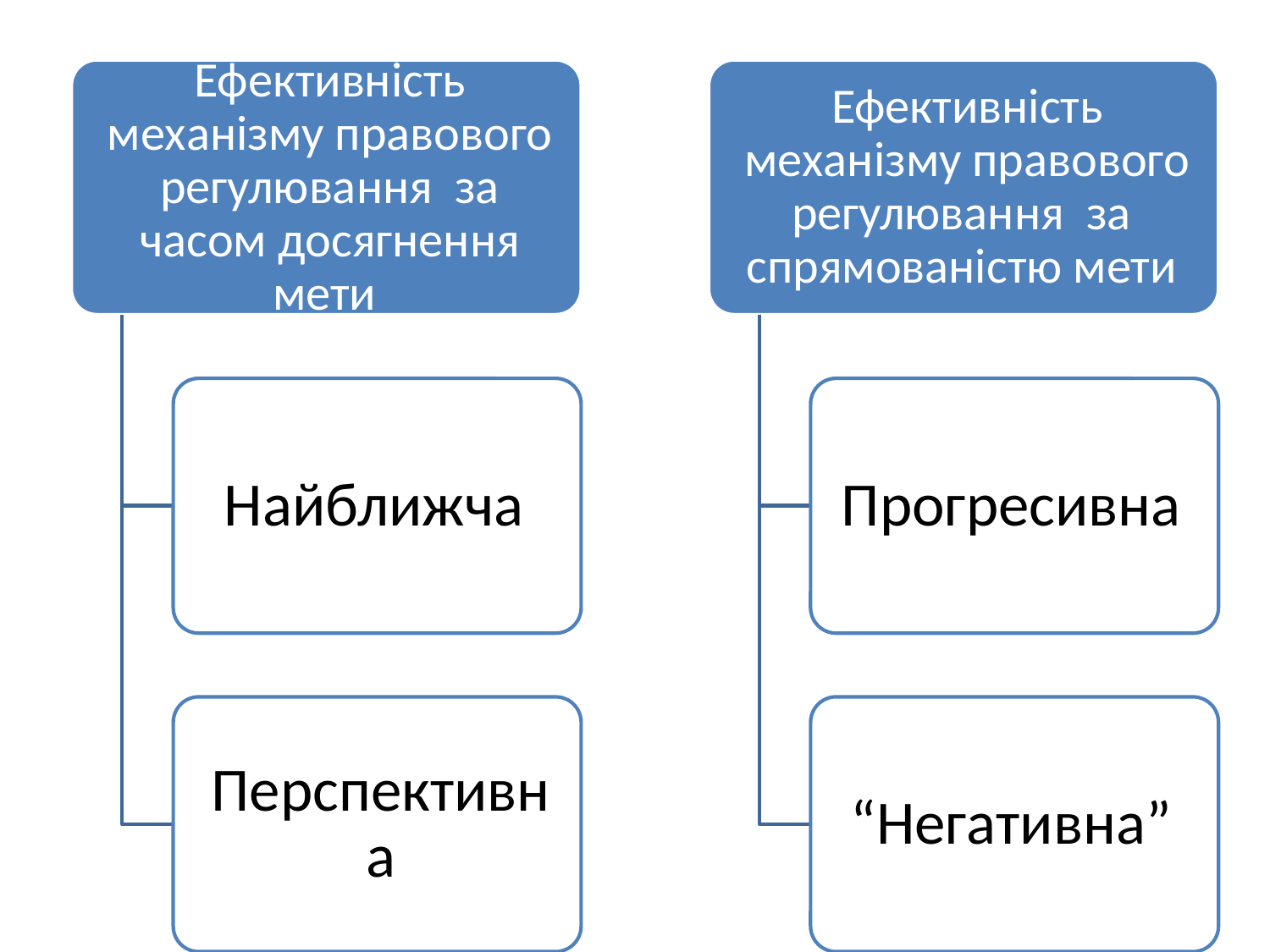

Ефективність механізму правового регулювання  за часом досягнення мети
Найближча
Перспективна
Ефективність механізму правового регулювання  за  спрямованістю мети
Прогресивна
“Негативна”